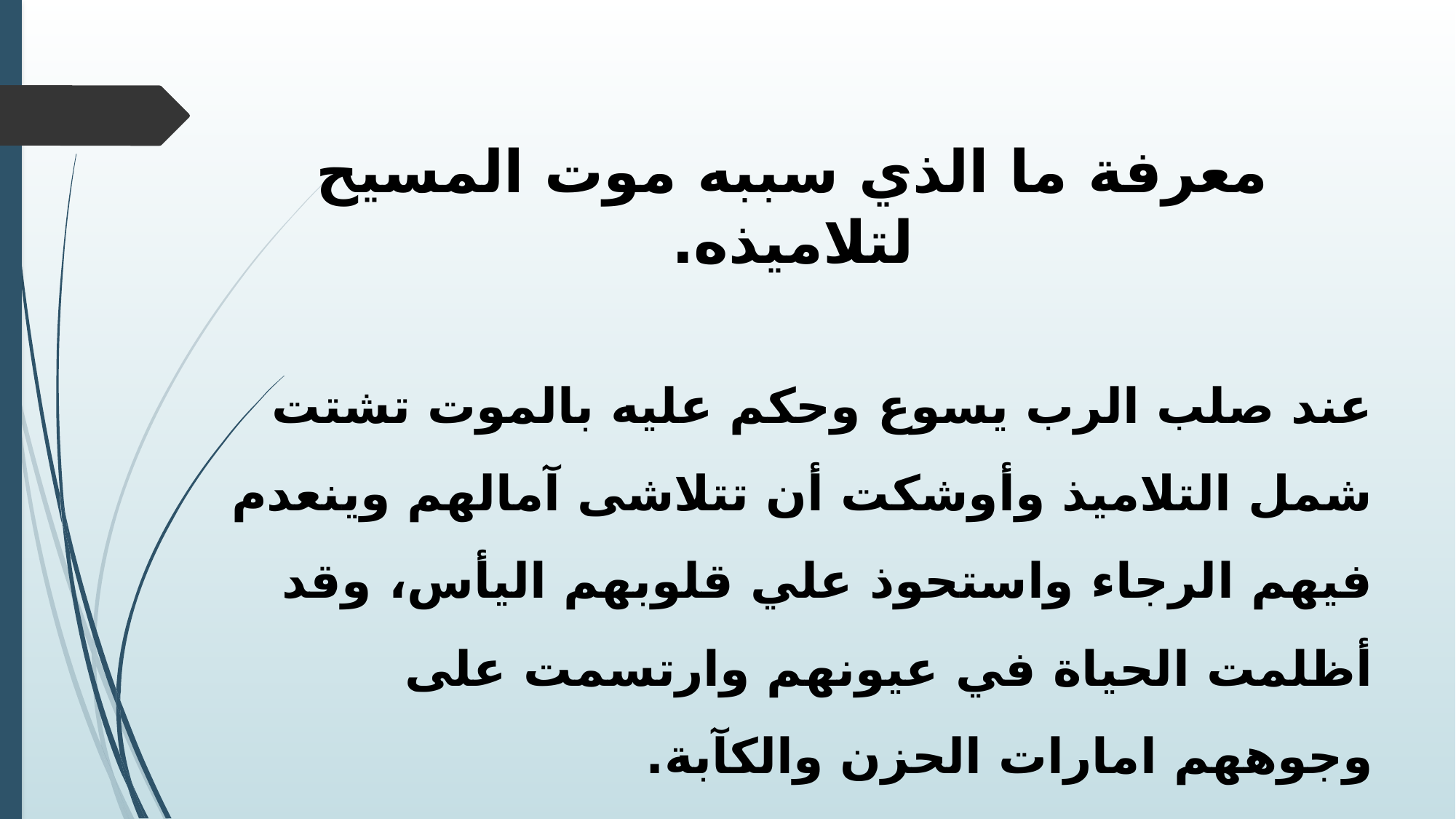

# معرفة ما الذي سببه موت المسيح لتلاميذه.
عند صلب الرب يسوع وحكم عليه بالموت تشتت شمل التلاميذ وأوشكت أن تتلاشى آمالهم وينعدم فيهم الرجاء واستحوذ علي قلوبهم اليأس، وقد أظلمت الحياة في عيونهم وارتسمت على وجوههم امارات الحزن والكآبة.